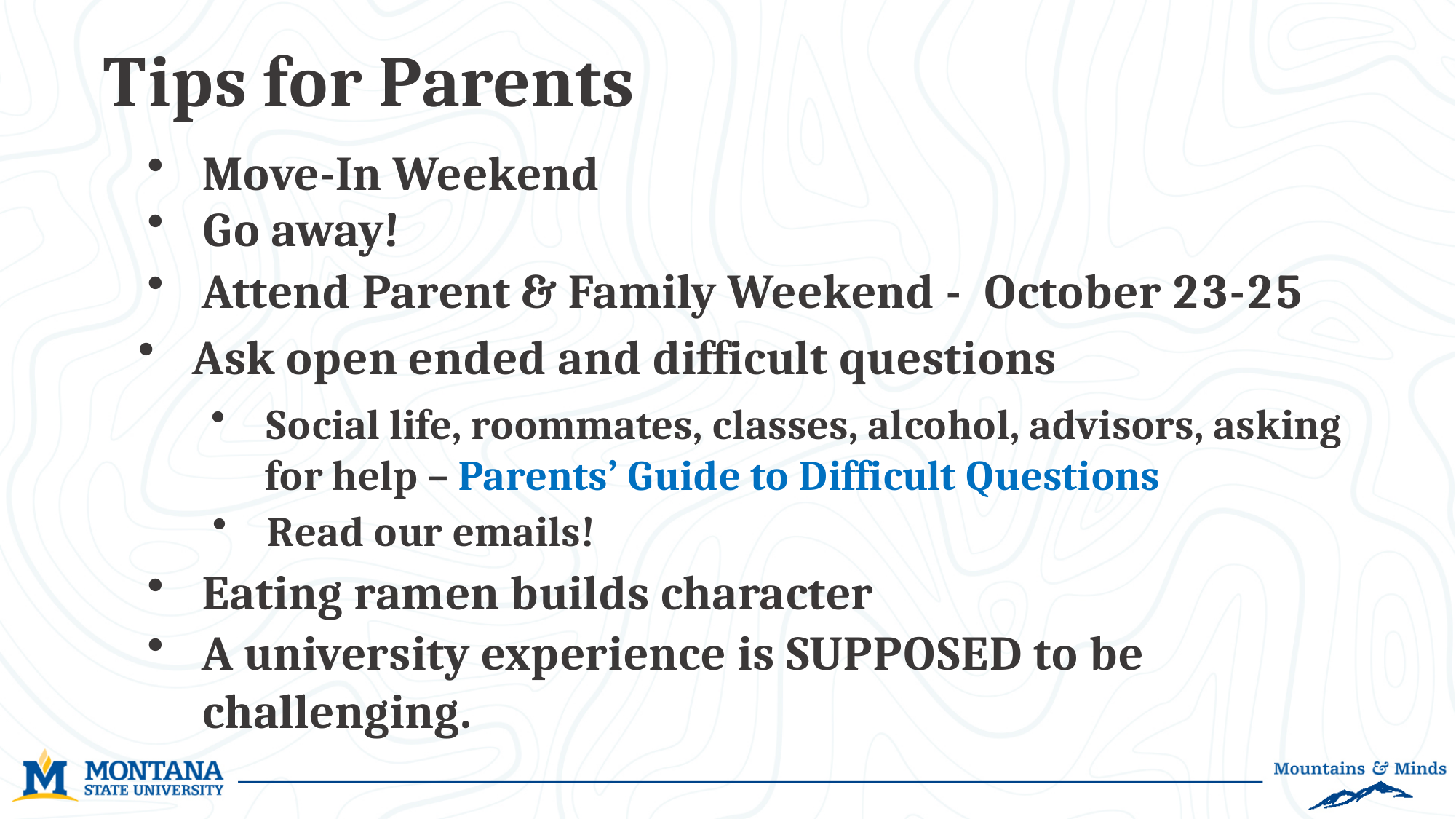

Tips for Parents
Move-In Weekend
Go away!
Attend Parent & Family Weekend -  October 23-25
Ask open ended and difficult questions
Social life, roommates, classes, alcohol, advisors, asking for help – Parents’ Guide to Difficult Questions
Read our emails!
Eating ramen builds character
A university experience is SUPPOSED to be challenging.